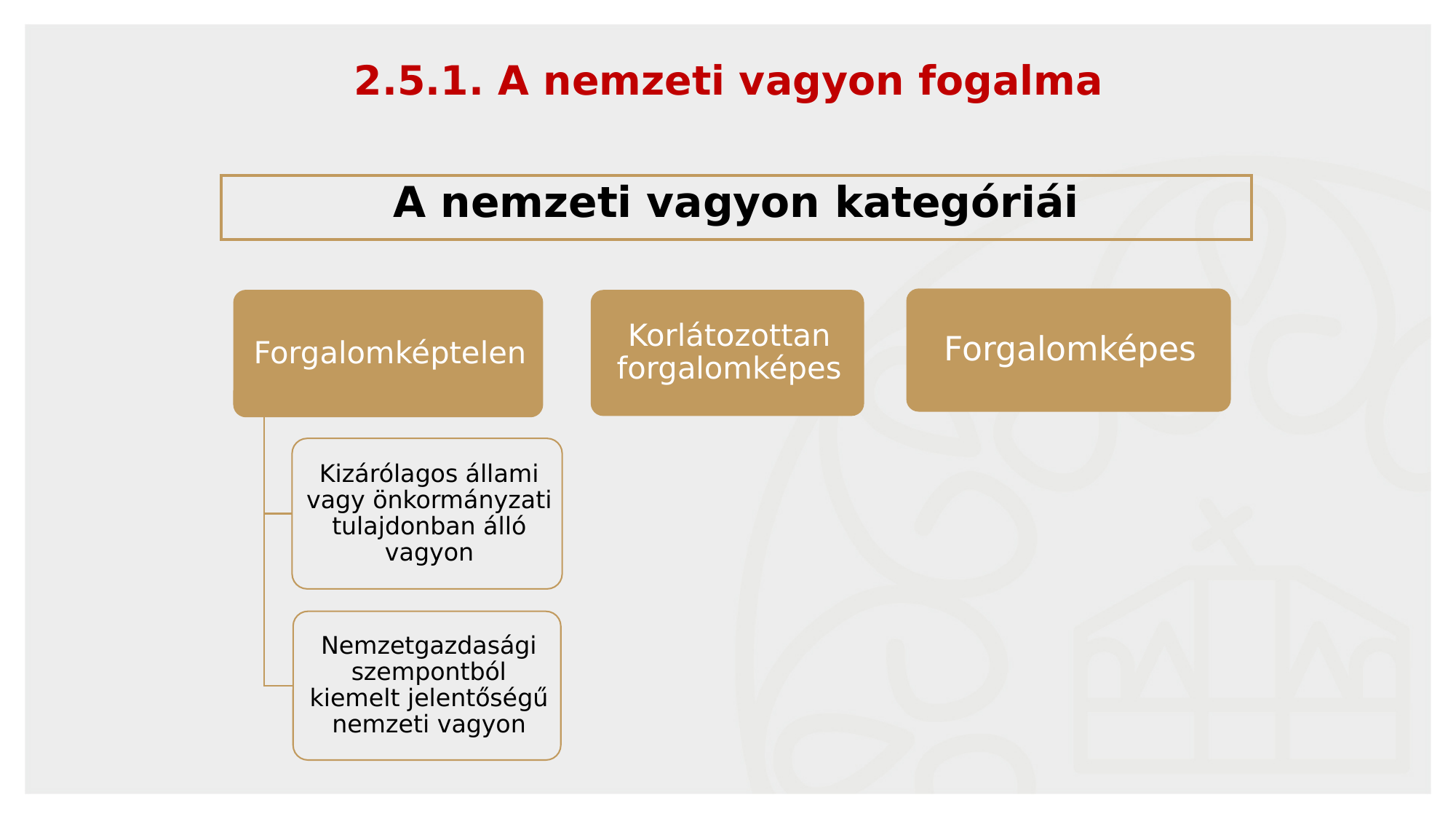

20
2.5.1. A nemzeti vagyon fogalma
A nemzeti vagyon kategóriái

Forgalomképtelen
Kizárólagos állami vagy önkormányzati tulajdonban álló vagyon
Nemzetgazdasági szempontból kiemelt jelentőségű nemzeti vagyon
Korlátozottan forgalomképes
Forgalomképes